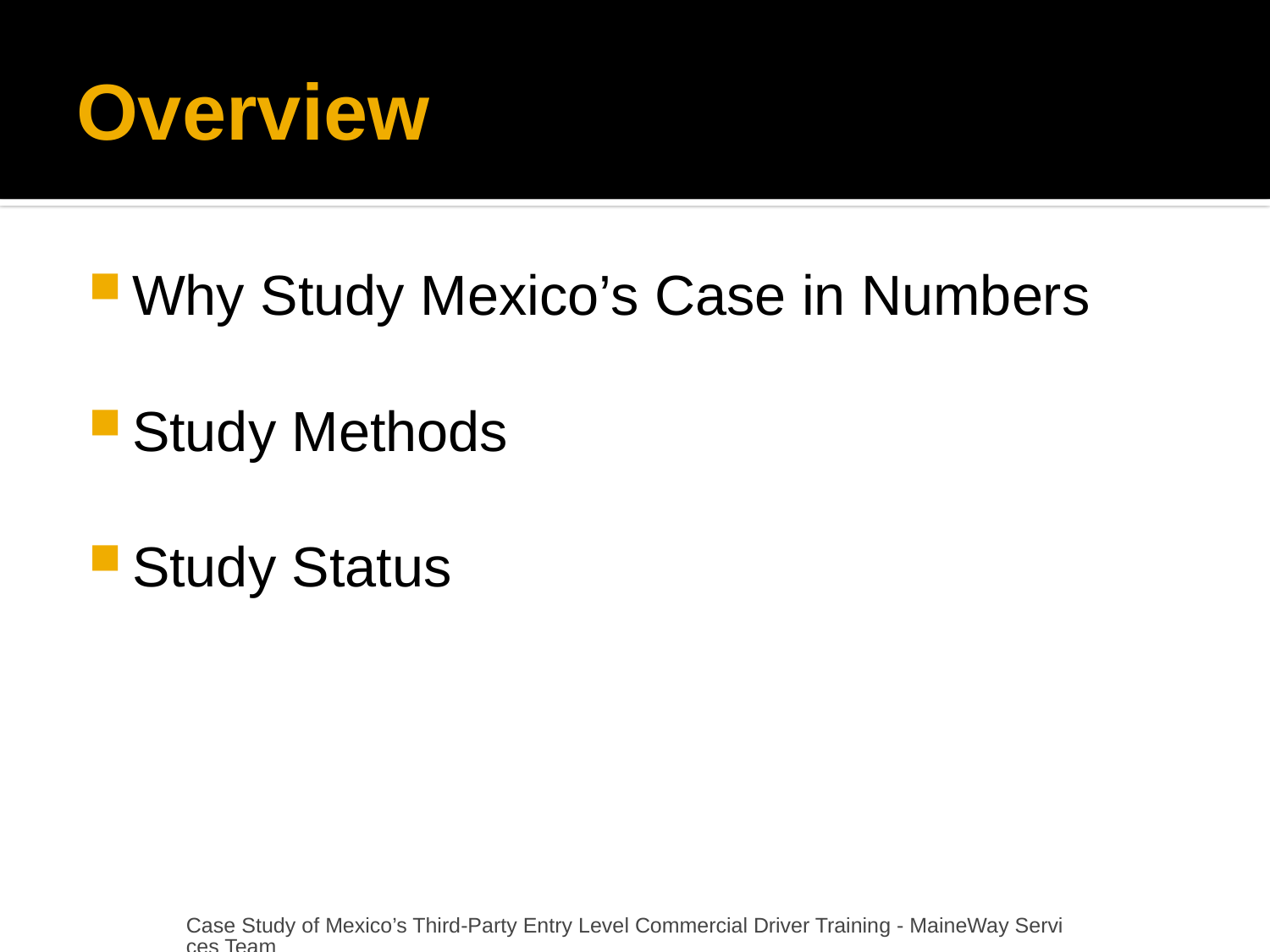

# Overview
Why Study Mexico’s Case in Numbers

Study Methods

Study Status

Case Study of Mexico’s Third-Party Entry Level Commercial Driver Training - MaineWay Services Team